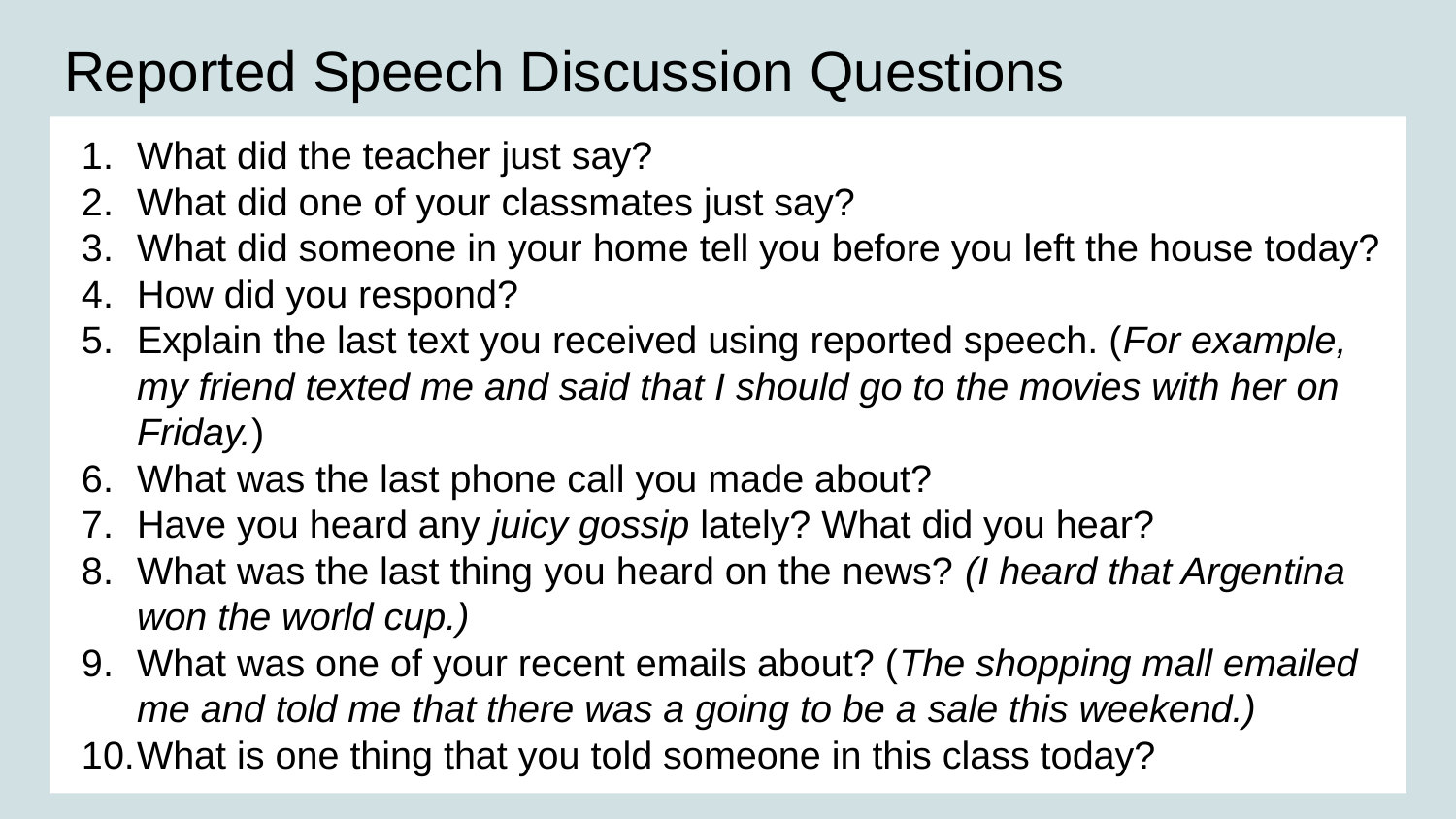

Reported Speech Discussion Questions
# What did the teacher just say?
What did one of your classmates just say?
What did someone in your home tell you before you left the house today?
How did you respond?
Explain the last text you received using reported speech. (For example, my friend texted me and said that I should go to the movies with her on Friday.)
What was the last phone call you made about?
Have you heard any juicy gossip lately? What did you hear?
What was the last thing you heard on the news? (I heard that Argentina won the world cup.)
What was one of your recent emails about? (The shopping mall emailed me and told me that there was a going to be a sale this weekend.)
What is one thing that you told someone in this class today?